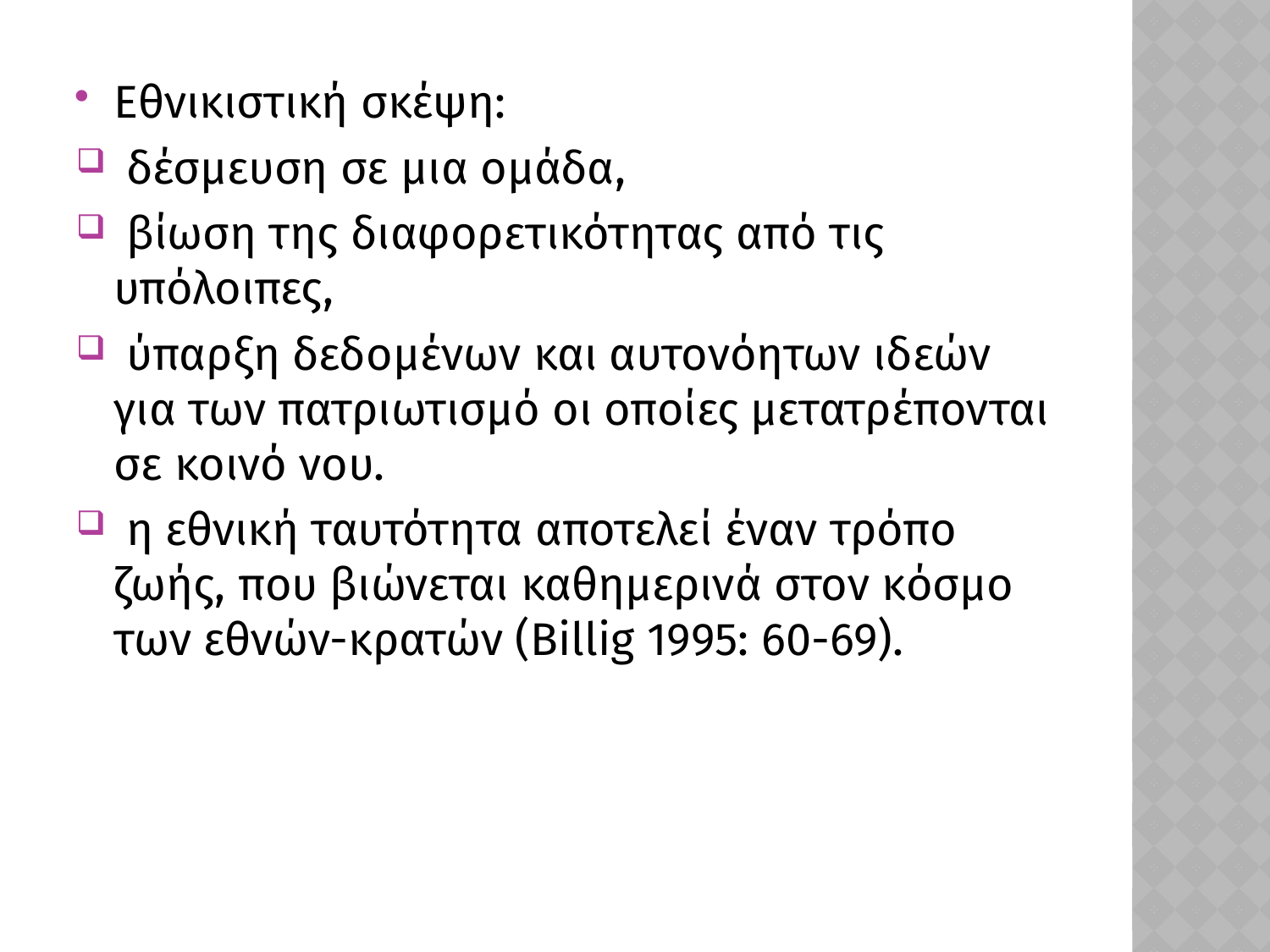

Εθνικιστική σκέψη:
 δέσμευση σε μια ομάδα,
 βίωση της διαφορετικότητας από τις υπόλοιπες,
 ύπαρξη δεδομένων και αυτονόητων ιδεών για των πατριωτισμό οι οποίες μετατρέπονται σε κοινό νου.
 η εθνική ταυτότητα αποτελεί έναν τρόπο ζωής, που βιώνεται καθημερινά στον κόσμο των εθνών-κρατών (Billig 1995: 60-69).